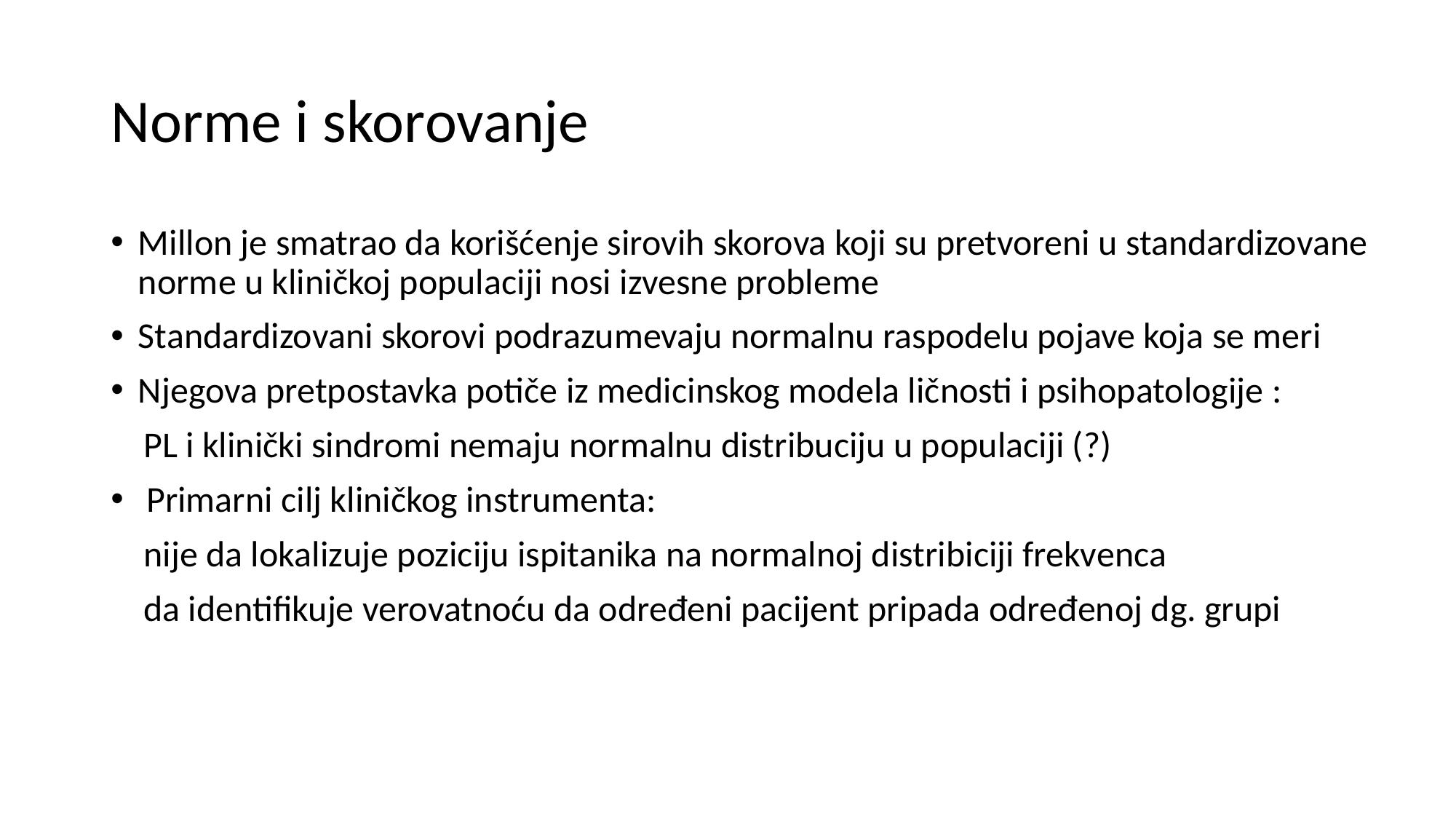

# Norme i skorovanje
Millon je smatrao da korišćenje sirovih skorova koji su pretvoreni u standardizovane norme u kliničkoj populaciji nosi izvesne probleme
Standardizovani skorovi podrazumevaju normalnu raspodelu pojave koja se meri
Njegova pretpostavka potiče iz medicinskog modela ličnosti i psihopatologije :
    PL i klinički sindromi nemaju normalnu distribuciju u populaciji (?)
 Primarni cilj kliničkog instrumenta:
    nije da lokalizuje poziciju ispitanika na normalnoj distribiciji frekvenca
    da identifikuje verovatnoću da određeni pacijent pripada određenoj dg. grupi